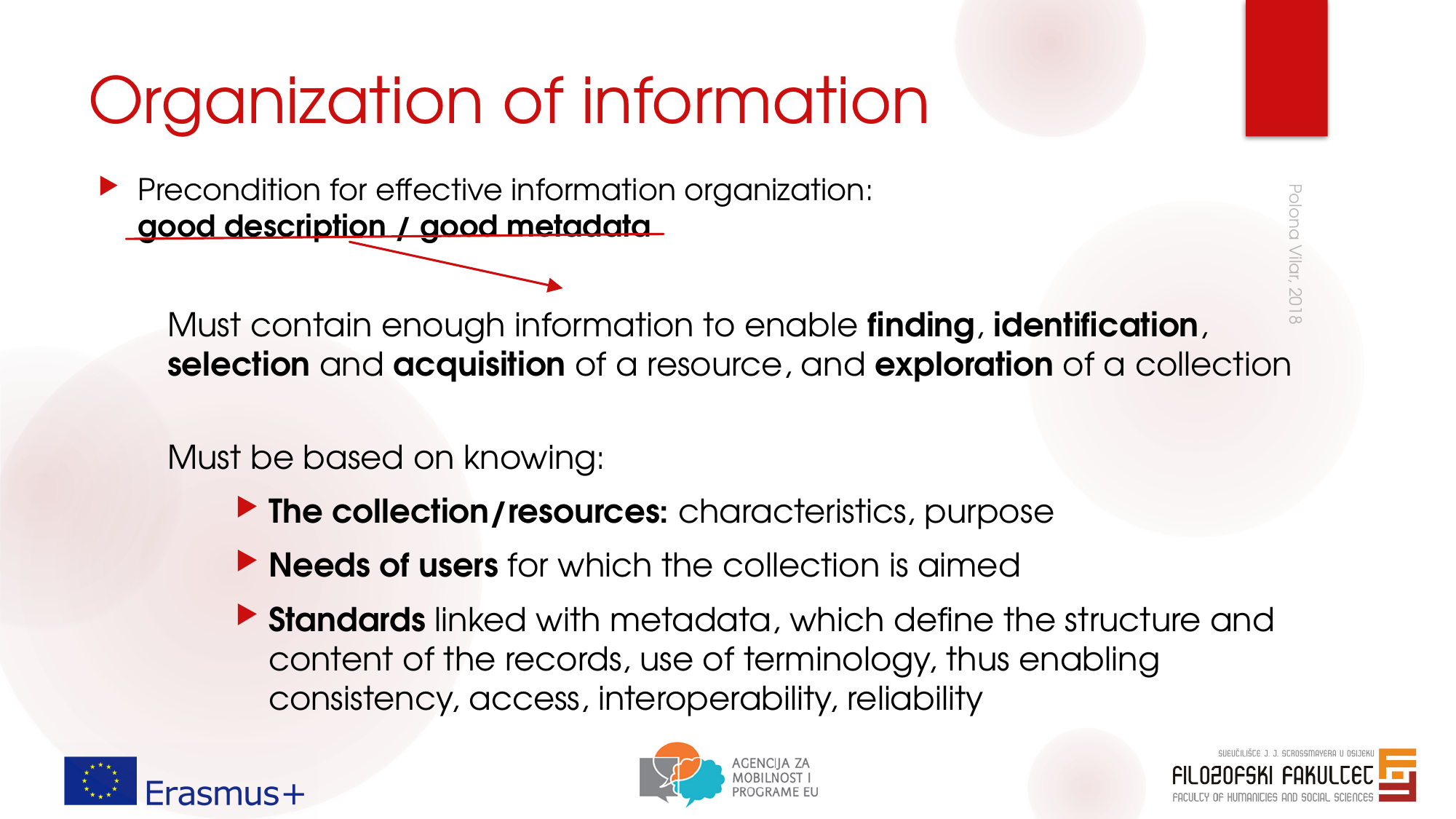

# Organization of information
Precondition for effective information organization:
good description / good metadata

Must contain enough information to enable finding, identification, selection and acquisition of a resource, and exploration of a collection
Must be based on knowing:
The collection/resources: characteristics, purpose
Needs of users for which the collection is aimed
Standards linked with metadata, which define the structure and content of the records, use of terminology, thus enabling consistency, access, interoperability, reliability
Polona Vilar, 2018